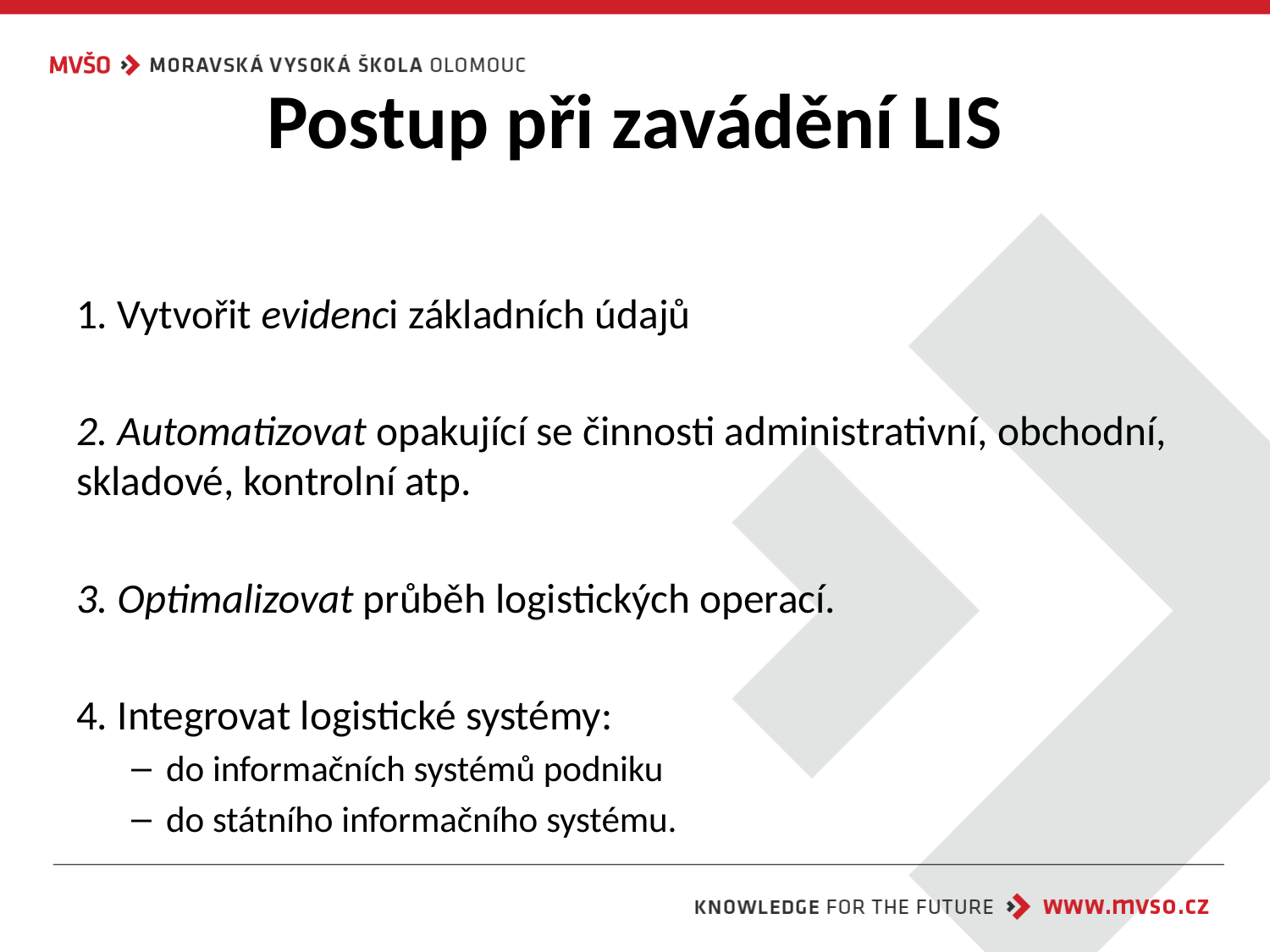

# Postup při zavádění LIS

1. Vytvořit evidenci základních údajů

2. Automatizovat opakující se činnosti administrativní, obchodní, skladové, kontrolní atp.

3. Optimalizovat průběh logistických operací.

4. Integrovat logistické systémy:
do informačních systémů podniku
do státního informačního systému.